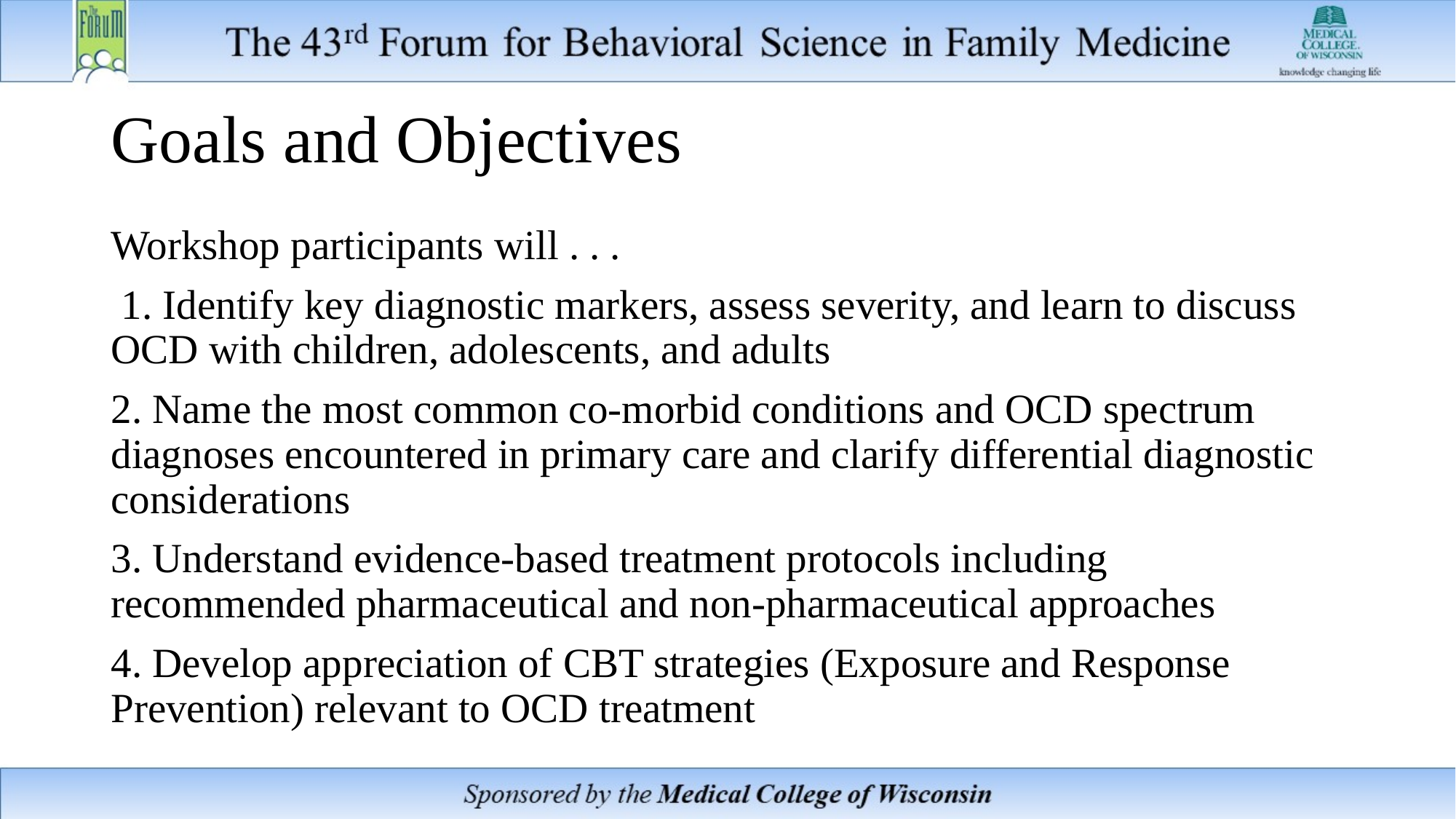

# Goals and Objectives
Workshop participants will . . .
 1. Identify key diagnostic markers, assess severity, and learn to discuss OCD with children, adolescents, and adults
2. Name the most common co-morbid conditions and OCD spectrum diagnoses encountered in primary care and clarify differential diagnostic considerations
3. Understand evidence-based treatment protocols including 	recommended pharmaceutical and non-pharmaceutical approaches
4. Develop appreciation of CBT strategies (Exposure and Response Prevention) relevant to OCD treatment